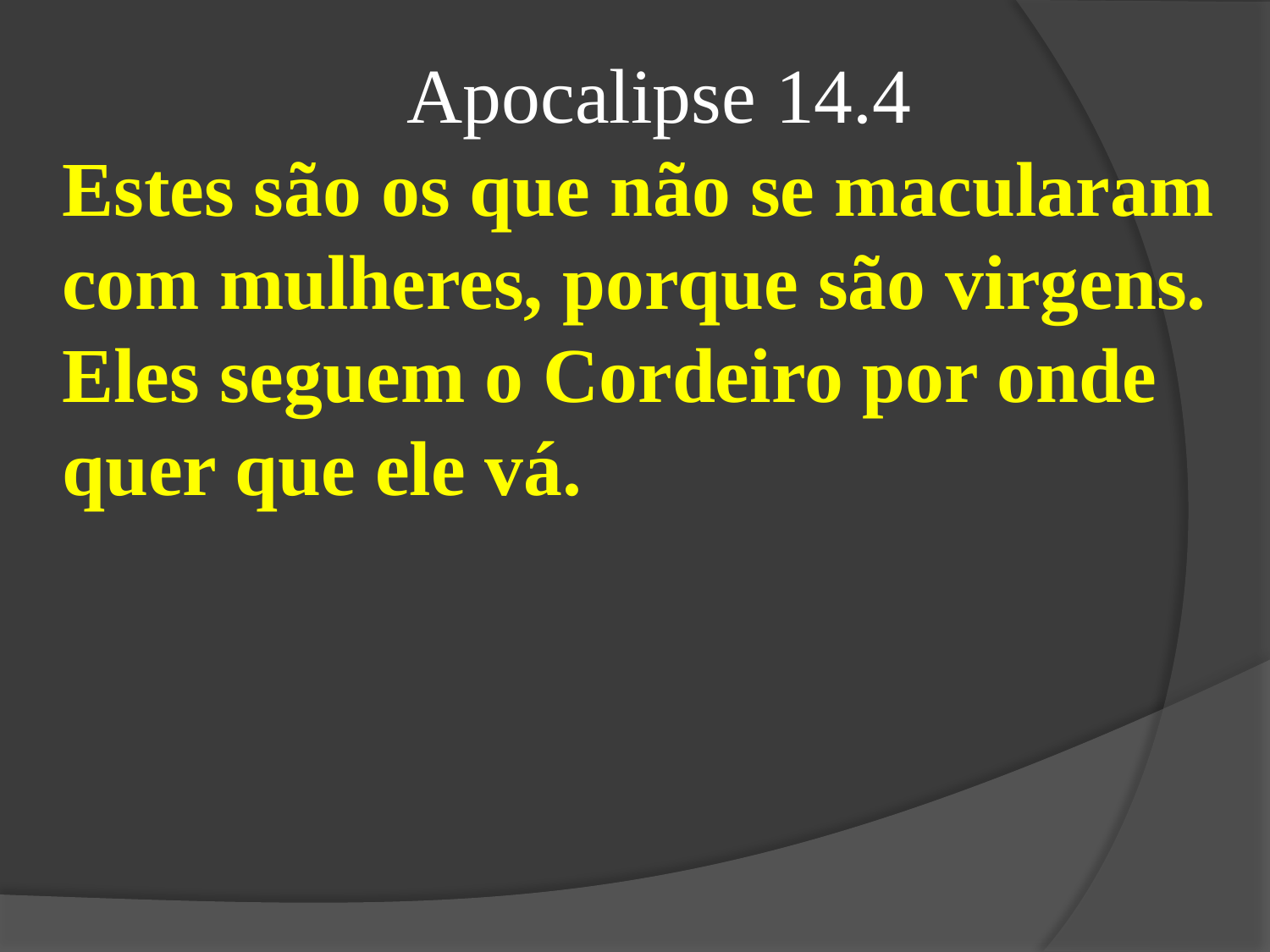

Apocalipse 14.4
Estes são os que não se macularam com mulheres, porque são virgens. Eles seguem o Cordeiro por onde quer que ele vá.